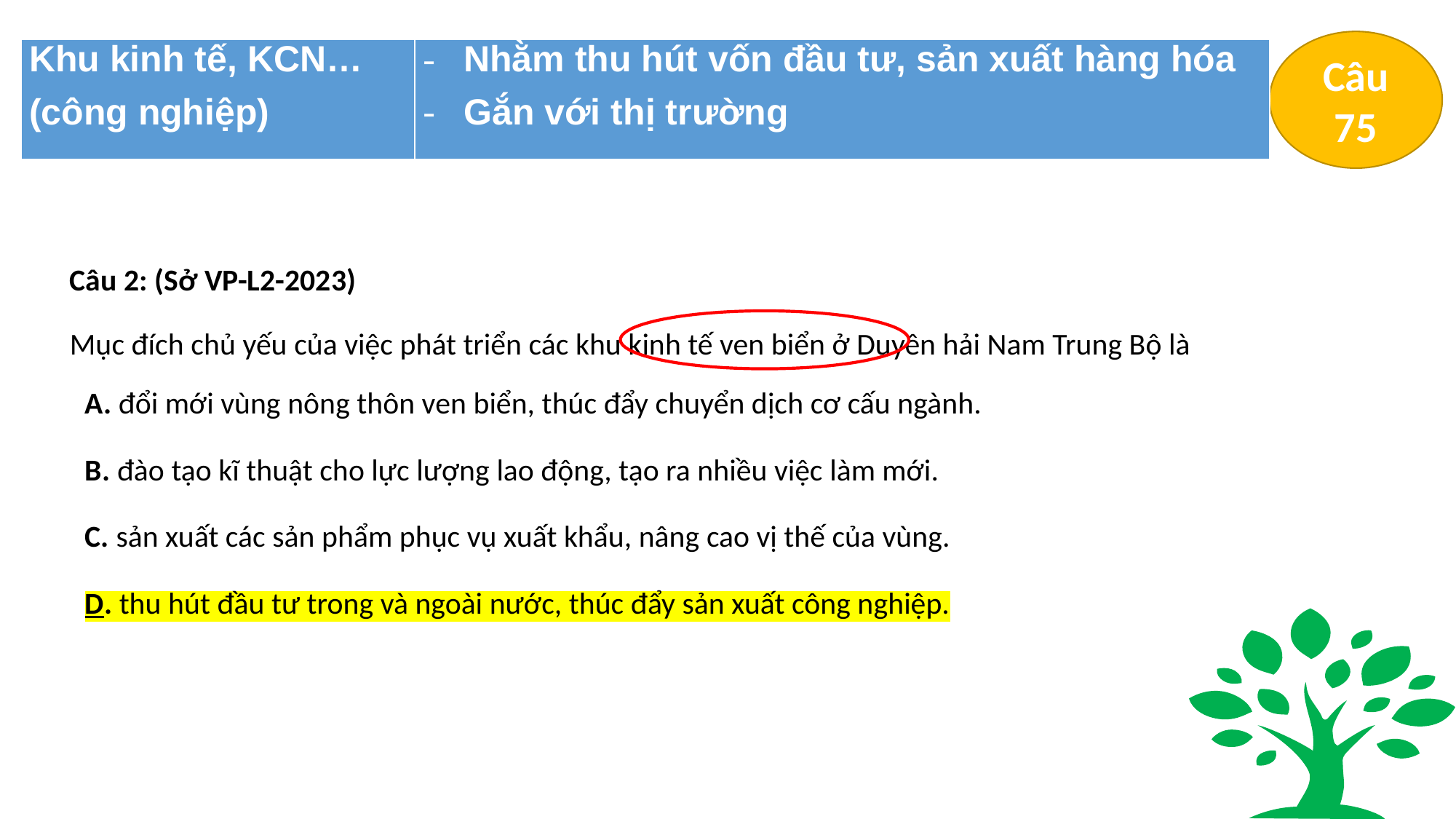

Câu 75
| Khu kinh tế, KCN… (công nghiệp) | Nhằm thu hút vốn đầu tư, sản xuất hàng hóa Gắn với thị trường |
| --- | --- |
Câu 2: (Sở VP-L2-2023)
Mục đích chủ yếu của việc phát triển các khu kinh tế ven biển ở Duyên hải Nam Trung Bộ là
	A. đổi mới vùng nông thôn ven biển, thúc đẩy chuyển dịch cơ cấu ngành.
	B. đào tạo kĩ thuật cho lực lượng lao động, tạo ra nhiều việc làm mới.
	C. sản xuất các sản phẩm phục vụ xuất khẩu, nâng cao vị thế của vùng.
	D. thu hút đầu tư trong và ngoài nước, thúc đẩy sản xuất công nghiệp.